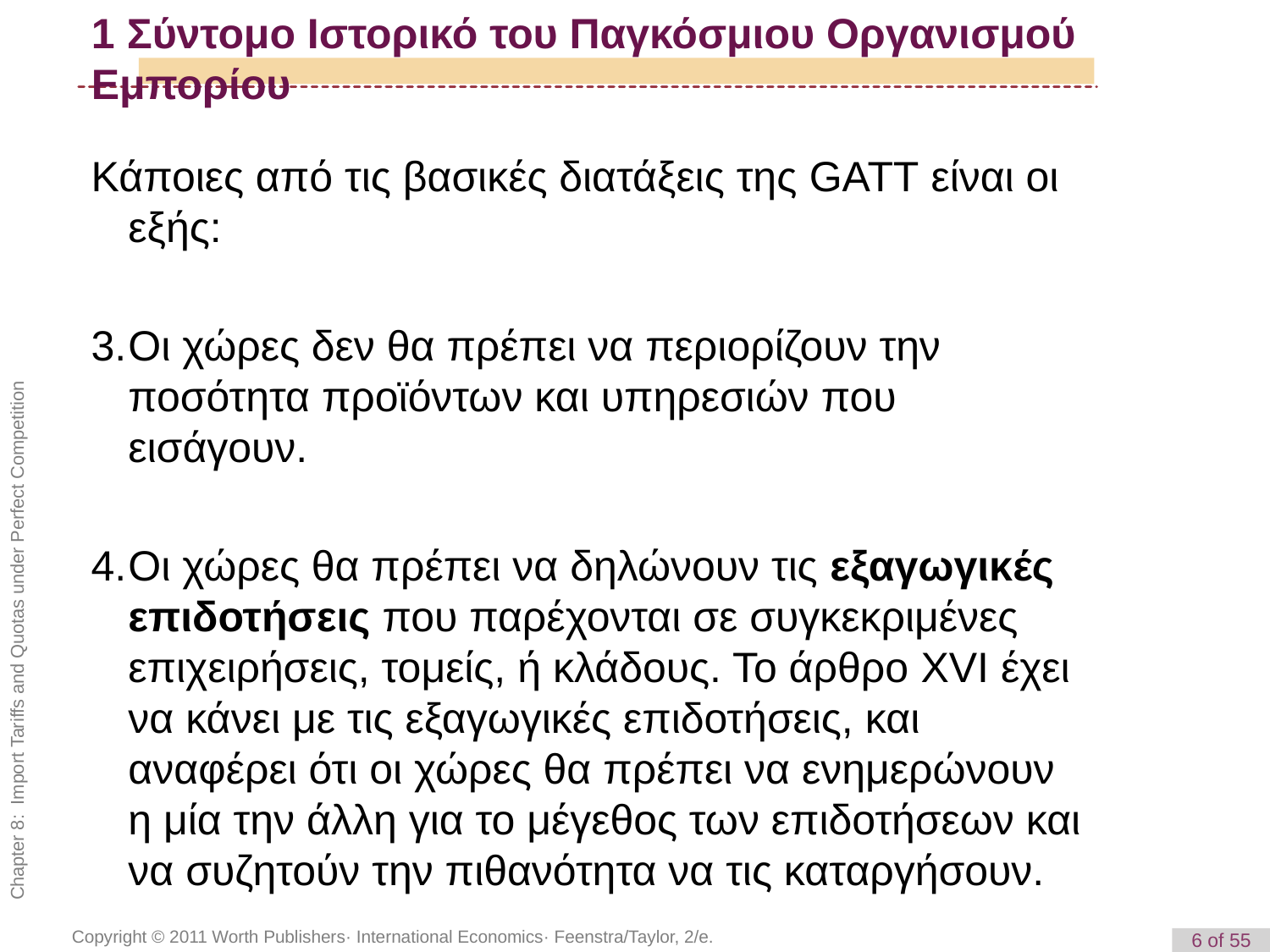

# 1 Σύντομο Ιστορικό του Παγκόσμιου Οργανισμού Εμπορίου

Κάποιες από τις βασικές διατάξεις της GATT είναι οι εξής:

Οι χώρες δεν θα πρέπει να περιορίζουν την ποσότητα προϊόντων και υπηρεσιών που εισάγουν.

Οι χώρες θα πρέπει να δηλώνουν τις εξαγωγικές επιδοτήσεις που παρέχονται σε συγκεκριμένες επιχειρήσεις, τομείς, ή κλάδους. Το άρθρο XVI έχει να κάνει με τις εξαγωγικές επιδοτήσεις, και αναφέρει ότι οι χώρες θα πρέπει να ενημερώνουν η μία την άλλη για το μέγεθος των επιδοτήσεων και να συζητούν την πιθανότητα να τις καταργήσουν.